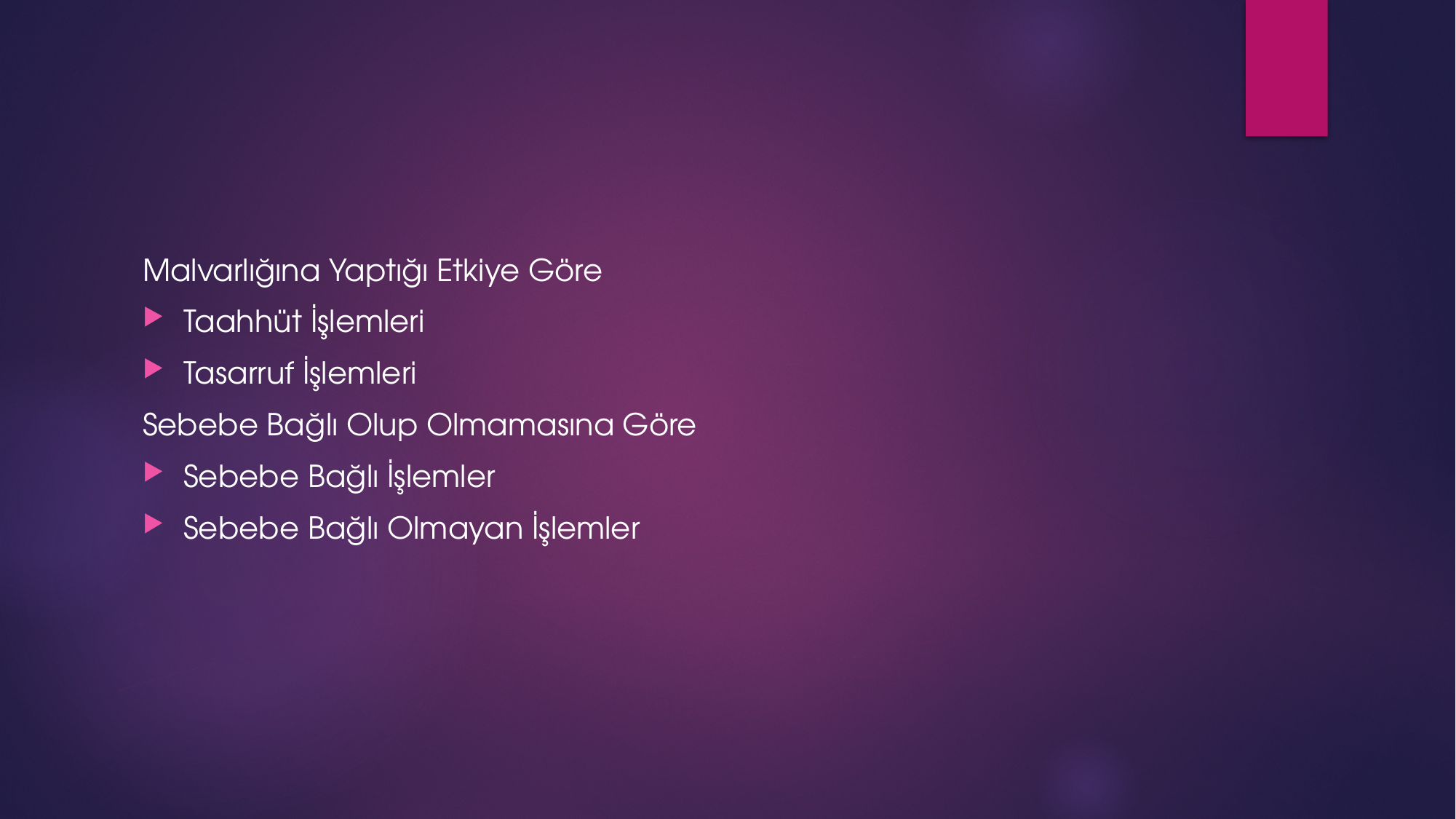

#
Malvarlığına Yaptığı Etkiye Göre
Taahhüt İşlemleri
Tasarruf İşlemleri
Sebebe Bağlı Olup Olmamasına Göre
Sebebe Bağlı İşlemler
Sebebe Bağlı Olmayan İşlemler